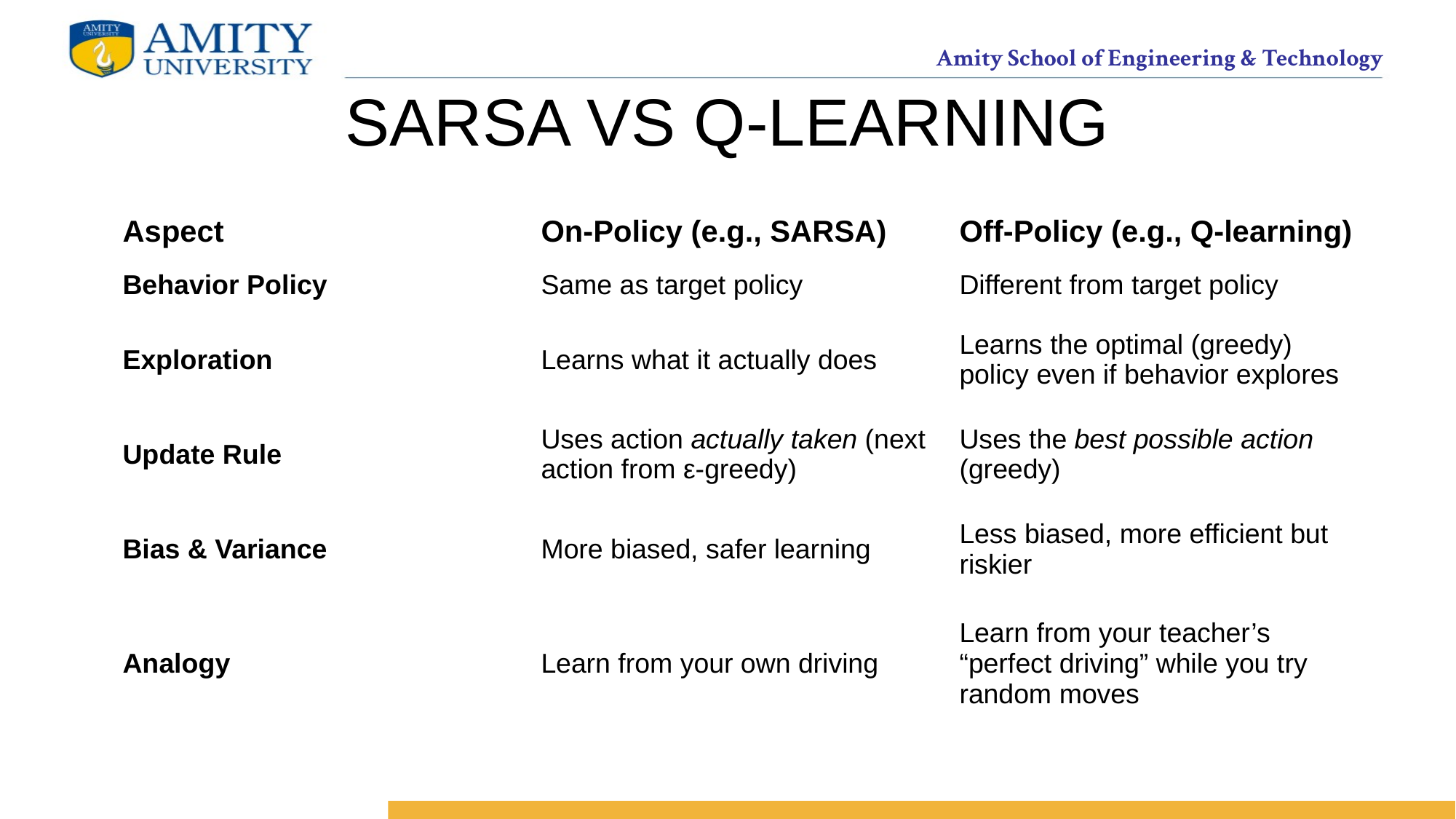

# SARSA VS Q-LEARNING

| Aspect | On-Policy (e.g., SARSA) | Off-Policy (e.g., Q-learning) |
| --- | --- | --- |
| Behavior Policy | Same as target policy | Different from target policy |
| Exploration | Learns what it actually does | Learns the optimal (greedy) policy even if behavior explores |
| Update Rule | Uses action actually taken (next action from ε-greedy) | Uses the best possible action (greedy) |
| Bias & Variance | More biased, safer learning | Less biased, more efficient but riskier |
| Analogy | Learn from your own driving | Learn from your teacher’s “perfect driving” while you try random moves |